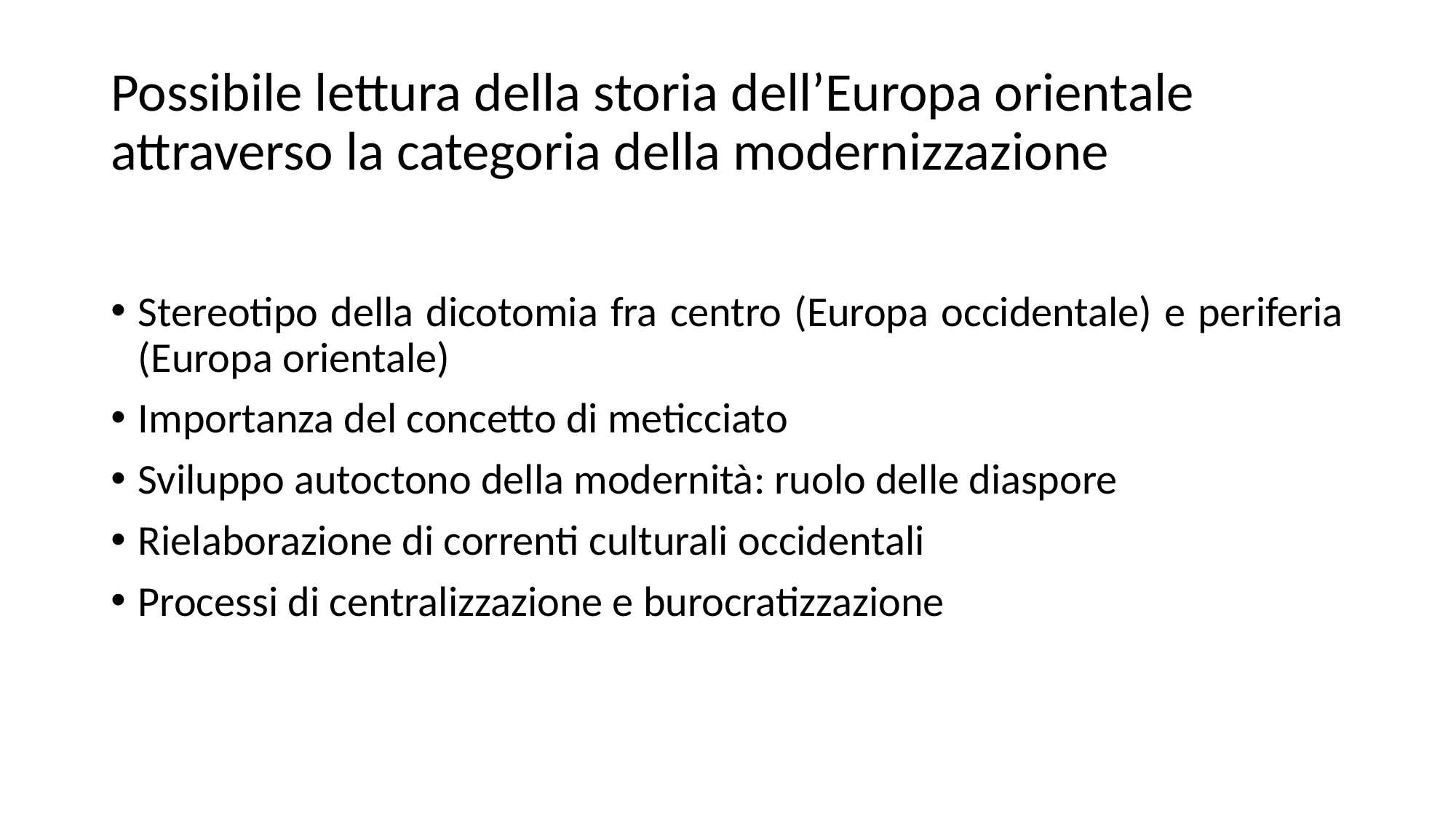

# Possibile lettura della storia dell’Europa orientale attraverso la categoria della modernizzazione

Stereotipo della dicotomia fra centro (Europa occidentale) e periferia (Europa orientale)
Importanza del concetto di meticciato
Sviluppo autoctono della modernità: ruolo delle diaspore
Rielaborazione di correnti culturali occidentali
Processi di centralizzazione e burocratizzazione